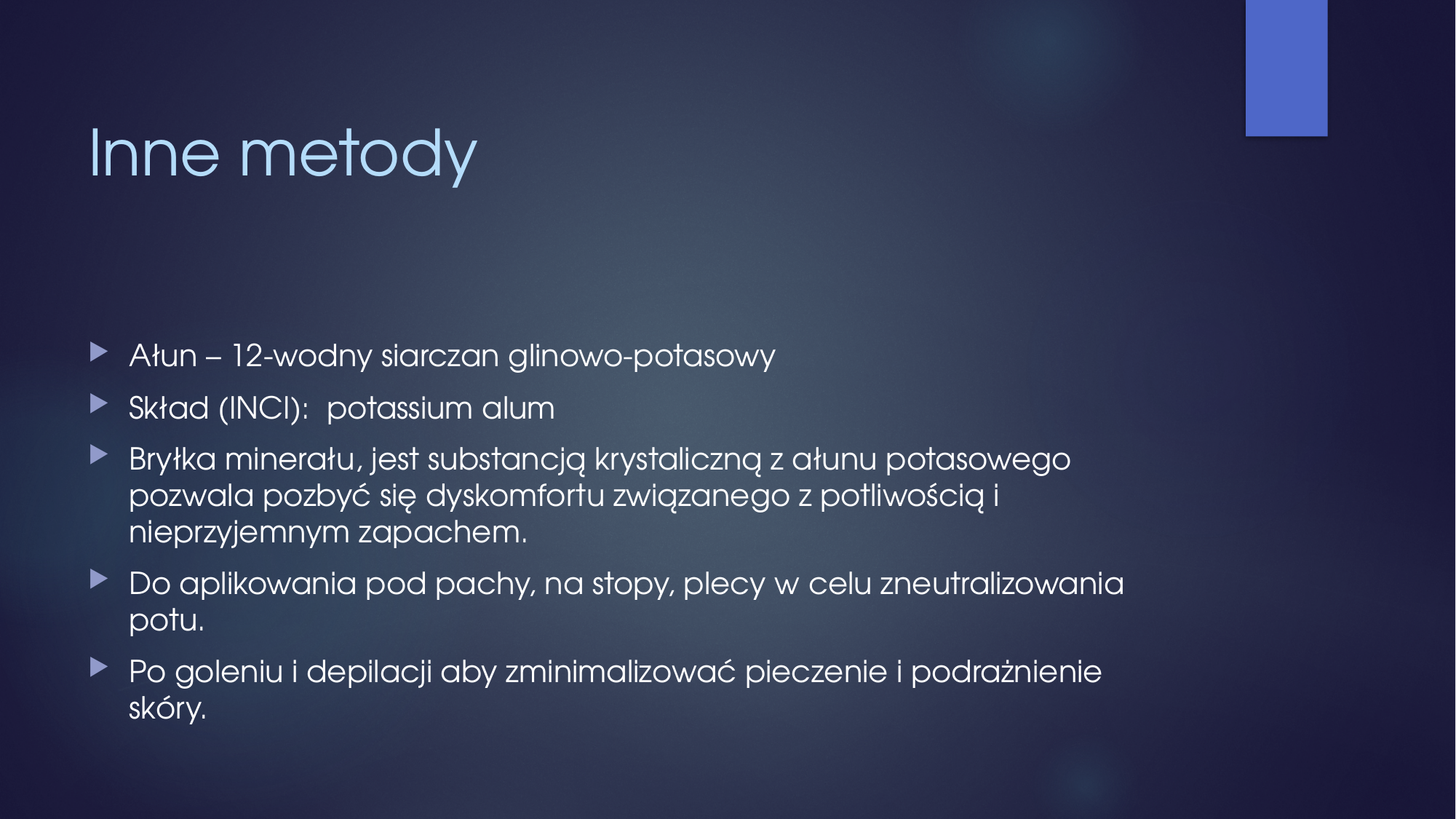

# Inne metody
Ałun – 12-wodny siarczan glinowo-potasowy
Skład (INCI):  potassium alum
Bryłka minerału, jest substancją krystaliczną z ałunu potasowego pozwala pozbyć się dyskomfortu związanego z potliwością i nieprzyjemnym zapachem.
Do aplikowania pod pachy, na stopy, plecy w celu zneutralizowania potu.
Po goleniu i depilacji aby zminimalizować pieczenie i podrażnienie skóry.